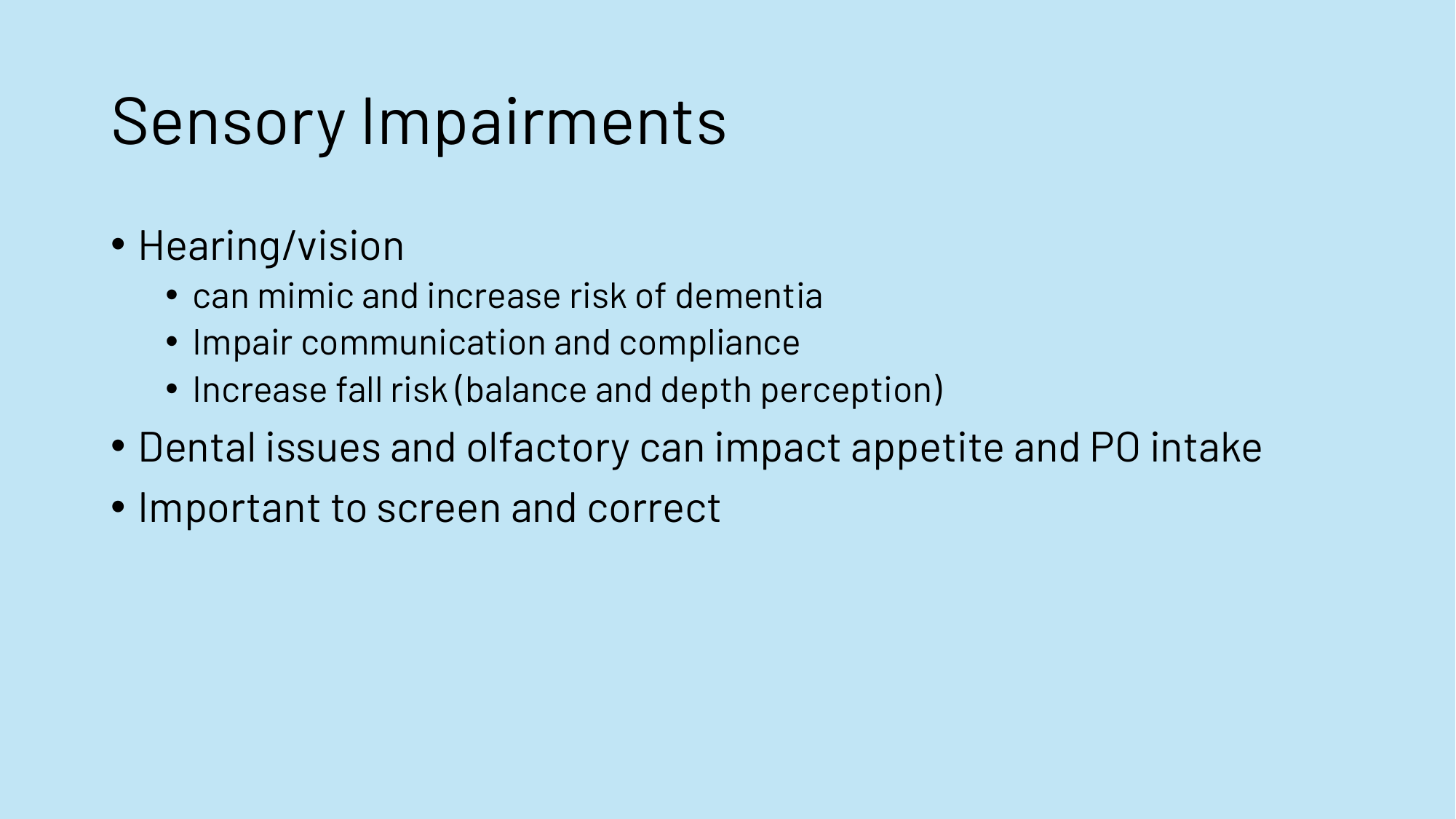

# Sensory Impairments
Hearing/vision
can mimic and increase risk of dementia
Impair communication and compliance
Increase fall risk (balance and depth perception)
Dental issues and olfactory can impact appetite and PO intake
Important to screen and correct